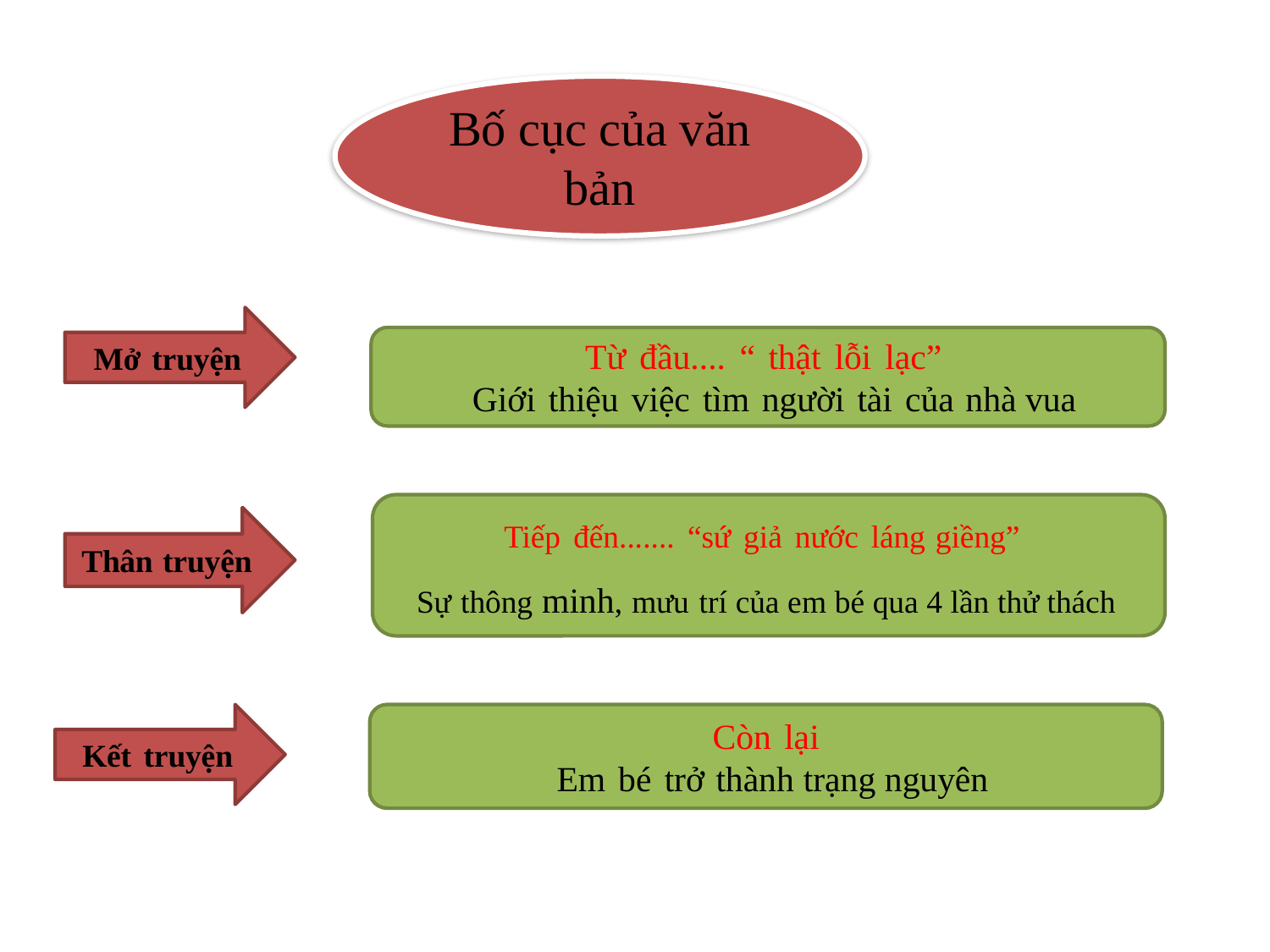

Bố cục của văn bản
Mở truyện
Từ đầu.... “ thật lỗi lạc”
 Giới thiệu việc tìm người tài của nhà vua
Tiếp đến....... “sứ giả nước láng giềng”
Sự thông minh, mưu trí của em bé qua 4 lần thử thách
Thân truyện
Kết truyện
Còn lại
 Em bé trở thành trạng nguyên